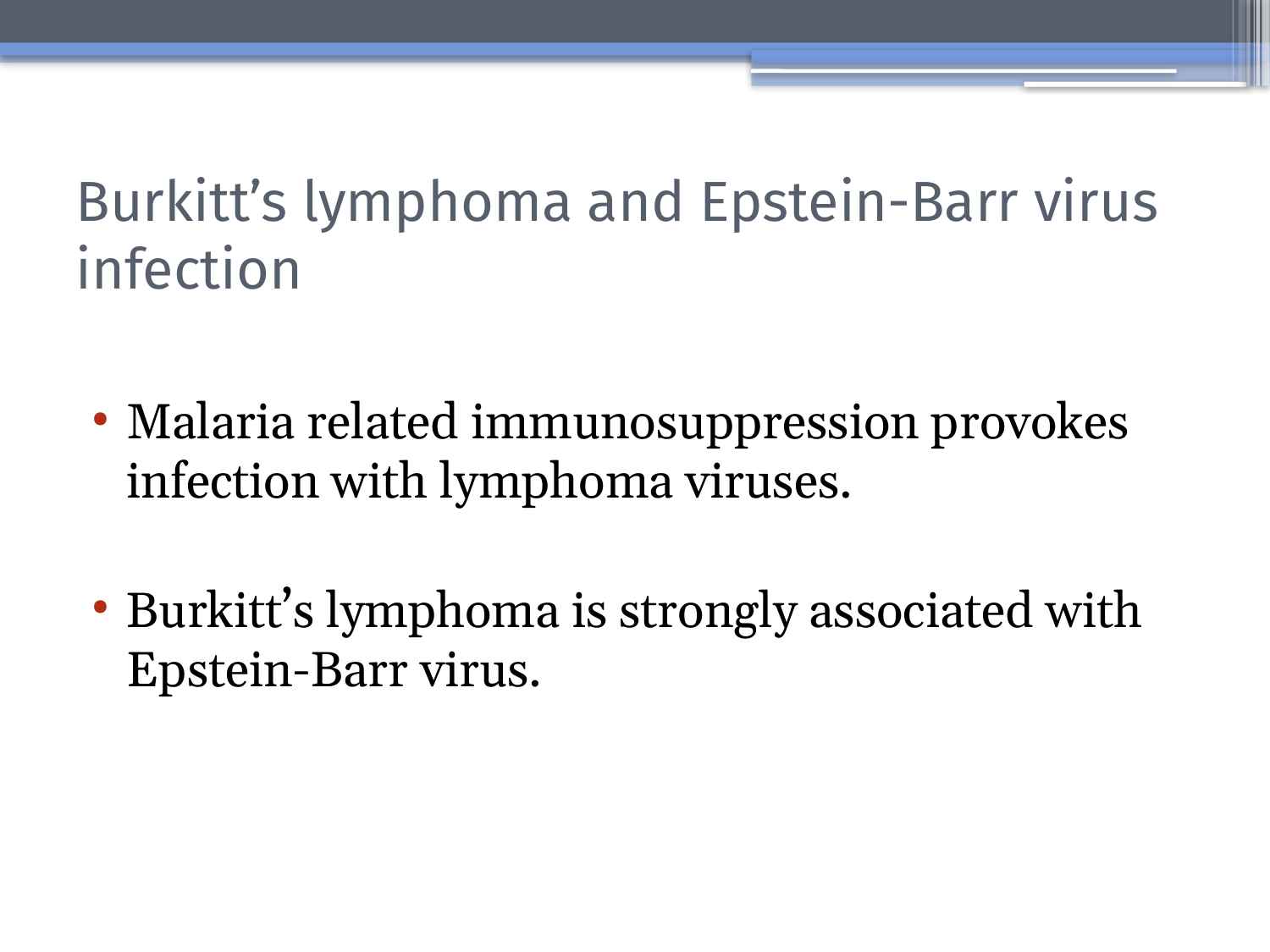

# Burkitt’s lymphoma and Epstein-Barr virus infection
Malaria related immunosuppression provokes infection with lymphoma viruses.

Burkitt’s lymphoma is strongly associated with Epstein-Barr virus.